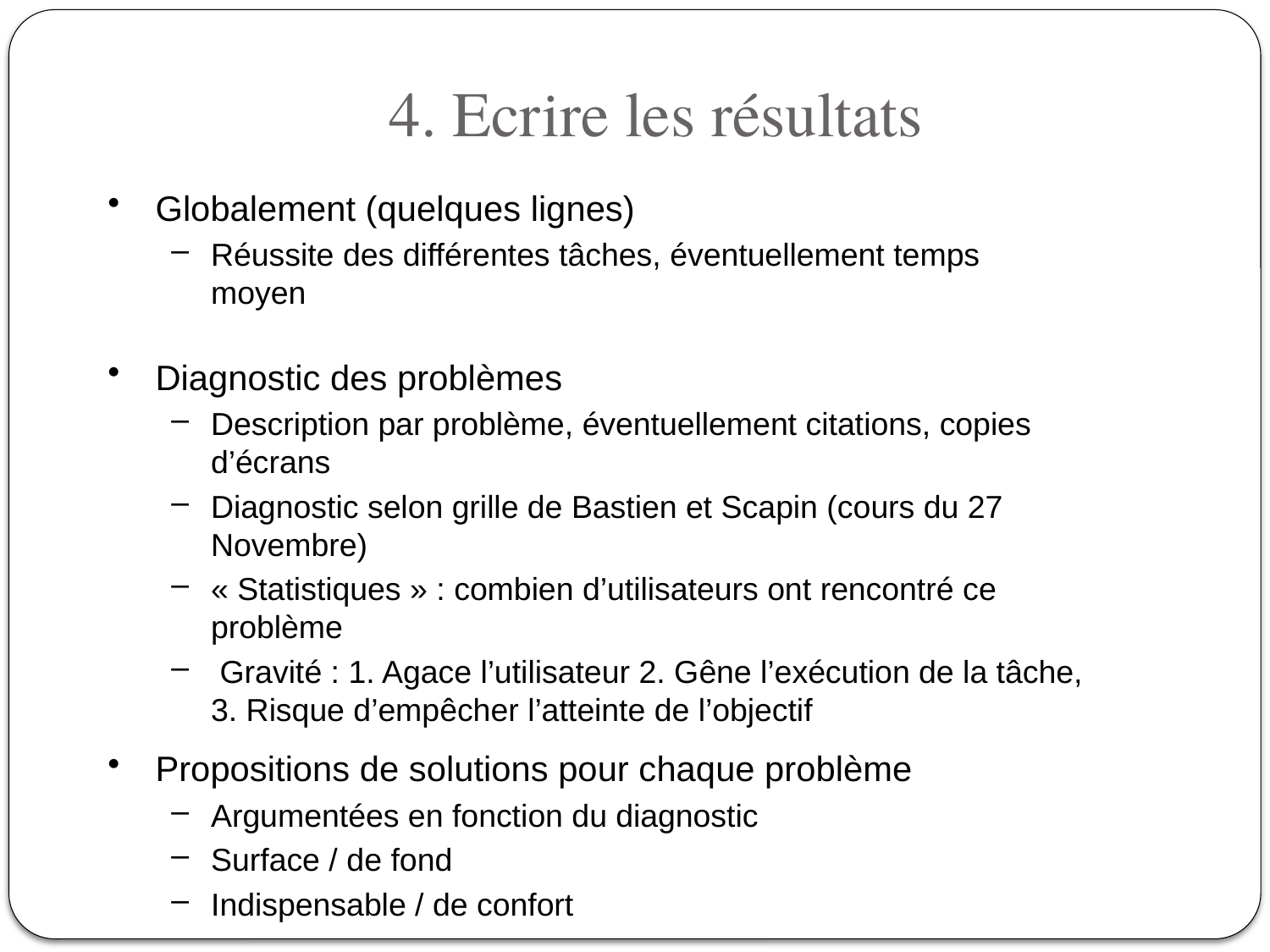

4. Ecrire les résultats
Globalement (quelques lignes)
Réussite des différentes tâches, éventuellement temps moyen
Diagnostic des problèmes
Description par problème, éventuellement citations, copies d’écrans
Diagnostic selon grille de Bastien et Scapin (cours du 27 Novembre)
« Statistiques » : combien d’utilisateurs ont rencontré ce problème
 Gravité : 1. Agace l’utilisateur 2. Gêne l’exécution de la tâche,  3. Risque d’empêcher l’atteinte de l’objectif
Propositions de solutions pour chaque problème
Argumentées en fonction du diagnostic
Surface / de fond
Indispensable / de confort